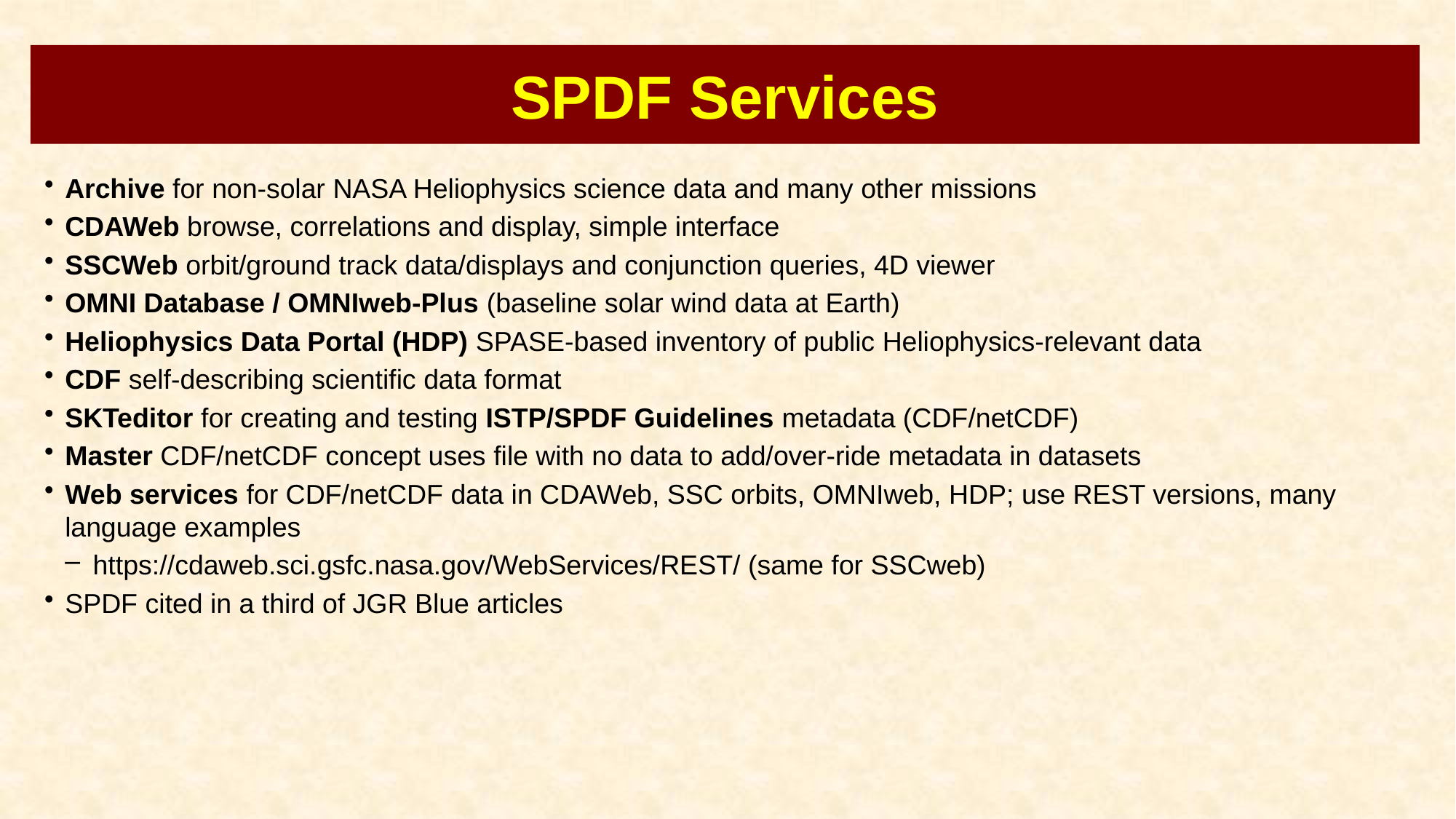

# SPDF Services
Archive for non-solar NASA Heliophysics science data and many other missions
CDAWeb browse, correlations and display, simple interface
SSCWeb orbit/ground track data/displays and conjunction queries, 4D viewer
OMNI Database / OMNIweb-Plus (baseline solar wind data at Earth)
Heliophysics Data Portal (HDP) SPASE-based inventory of public Heliophysics-relevant data
CDF self-describing scientific data format
SKTeditor for creating and testing ISTP/SPDF Guidelines metadata (CDF/netCDF)
Master CDF/netCDF concept uses file with no data to add/over-ride metadata in datasets
Web services for CDF/netCDF data in CDAWeb, SSC orbits, OMNIweb, HDP; use REST versions, many language examples
https://cdaweb.sci.gsfc.nasa.gov/WebServices/REST/ (same for SSCweb)
SPDF cited in a third of JGR Blue articles